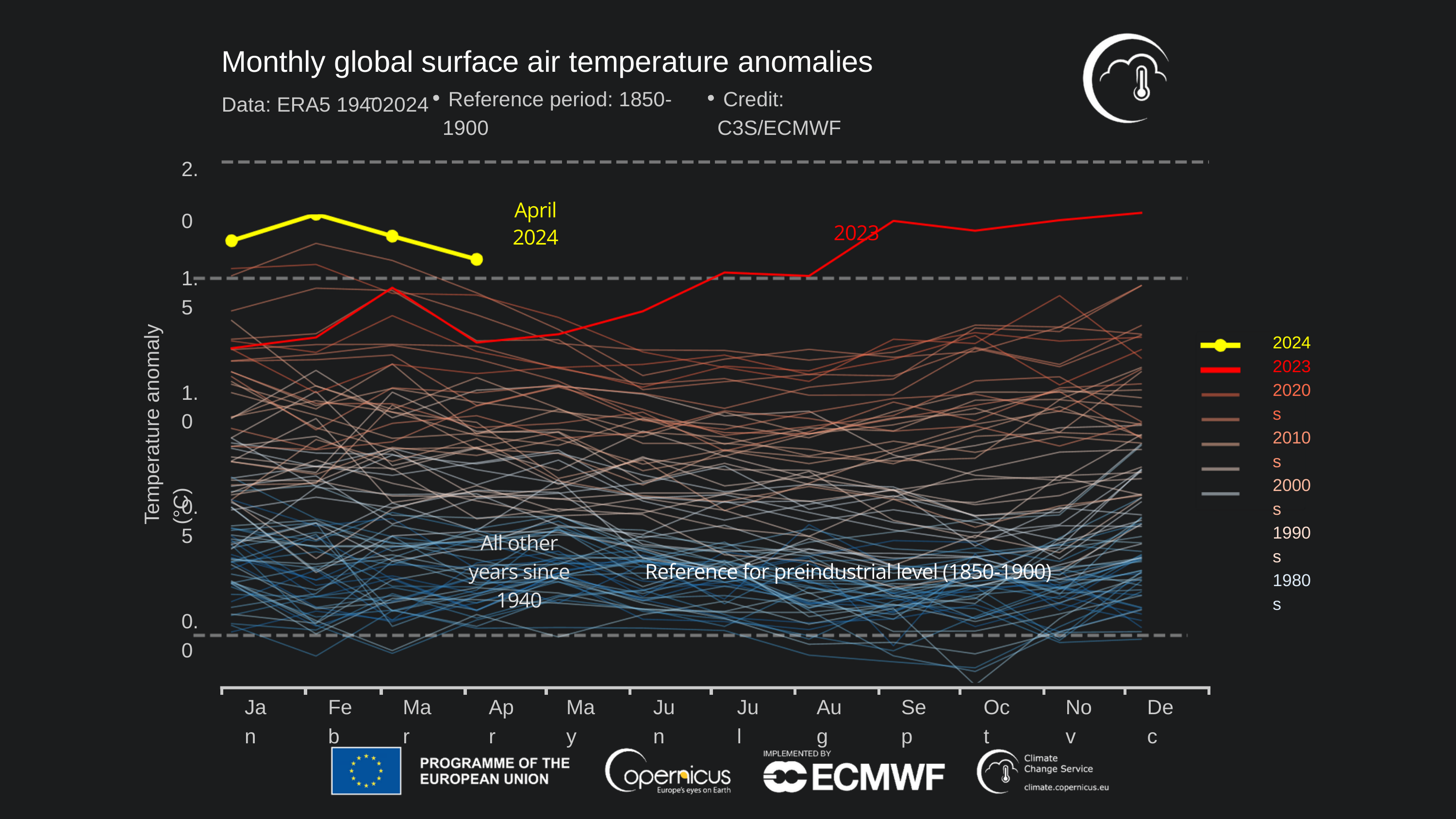

Monthly global surface air temperature anomalies
Data: ERA5 19402024
 Reference period: 1850-1900
 Credit: C3S/ECMWF

2.0

April 2024

2023
1.5
2024 2023 2020s 2010s 2000s 1990s 1980s
1.0
Temperature anomaly (°C)
0.5
All other years since 1940
Reference for preindustrial level (1850-1900)
0.0
Aug
Jan
Feb
Mar
Apr
May
Jun
Jul
Sep
Oct
Nov
Dec